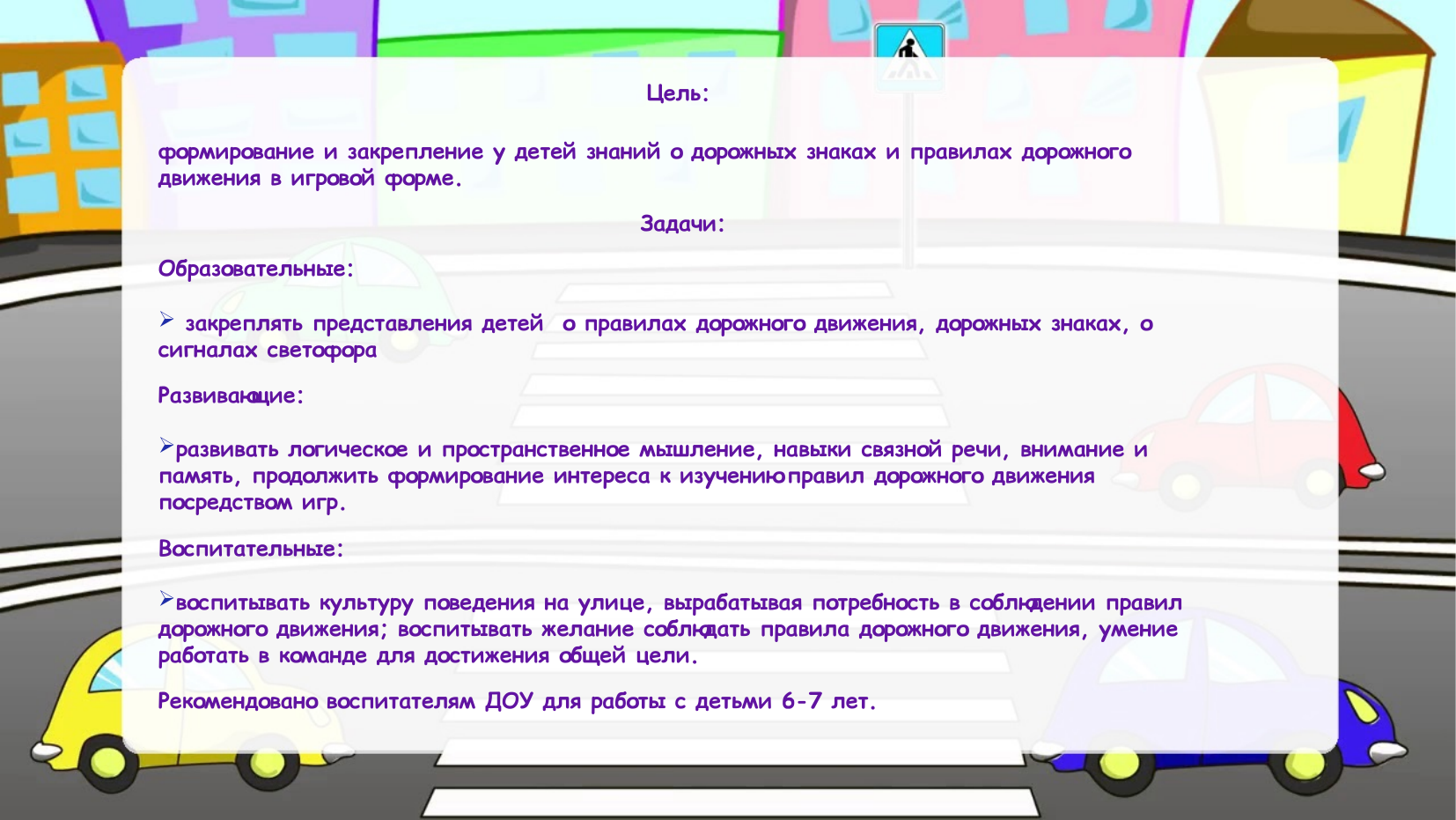

Цель:

формирование и закрепление у детей знаний о дорожных знаках и правилах дорожного движения в игровой форме.

Задачи:

Образовательные:

 закреплять представления детей  о правилах дорожного движения, дорожных знаках, о сигналах светофора

Развивающие:

развивать логическое и пространственное мышление, навыки связной речи, внимание и память, продолжить формирование интереса к изучению правил дорожного движения посредством игр.

Воспитательные:

воспитывать культуру поведения на улице, вырабатывая потребность в соблюдении правил дорожного движения; воспитывать желание соблюдать правила дорожного движения, умение работать в команде для достижения общей цели.

Рекомендовано воспитателям ДОУ для работы с детьми 6-7 лет.